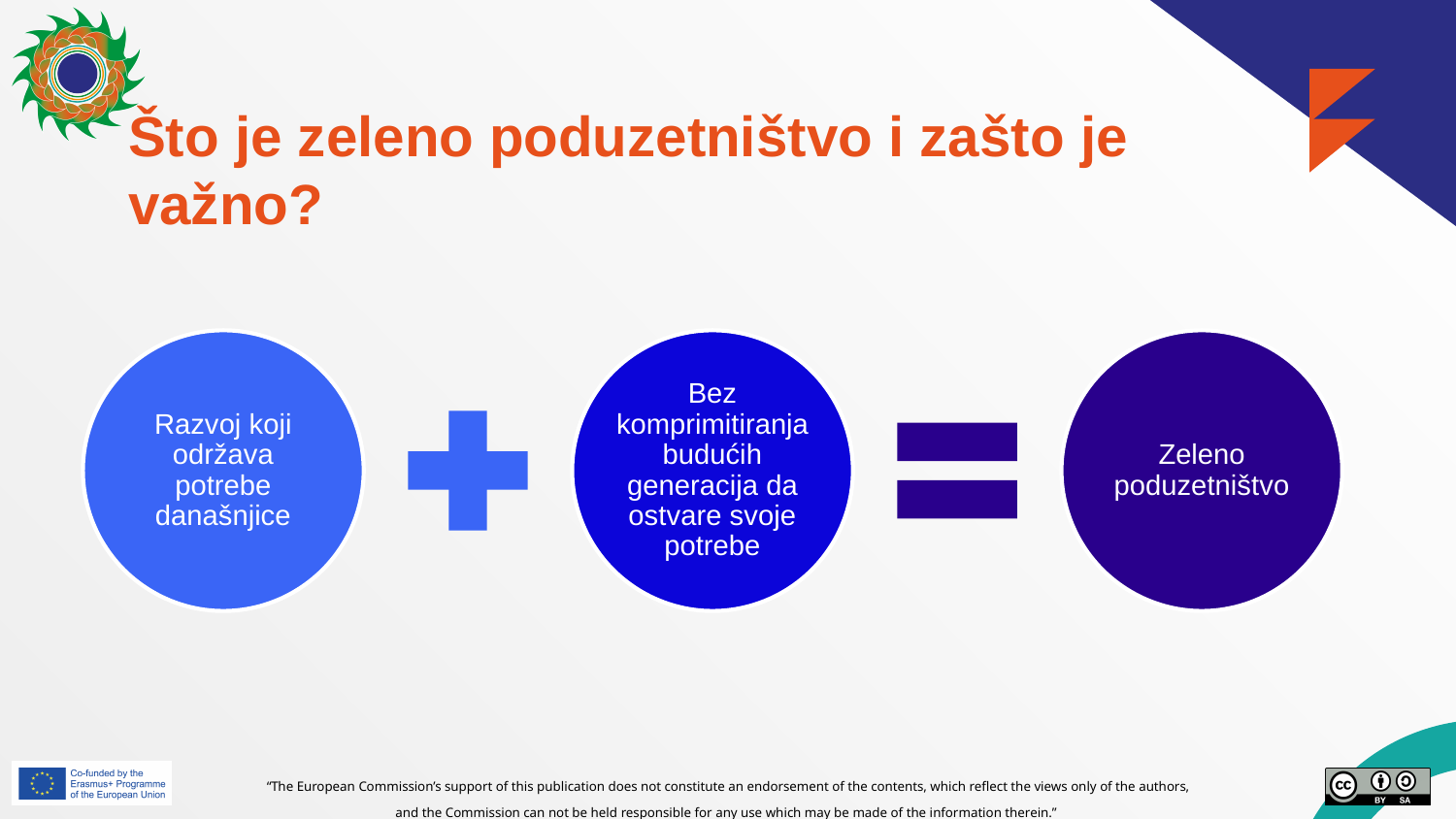

# Što je zeleno poduzetništvo i zašto je važno?
Razvoj koji održava potrebe današnjice

Bez komprimitiranja budućih generacija da ostvare svoje potrebe

Zeleno poduzetništvo